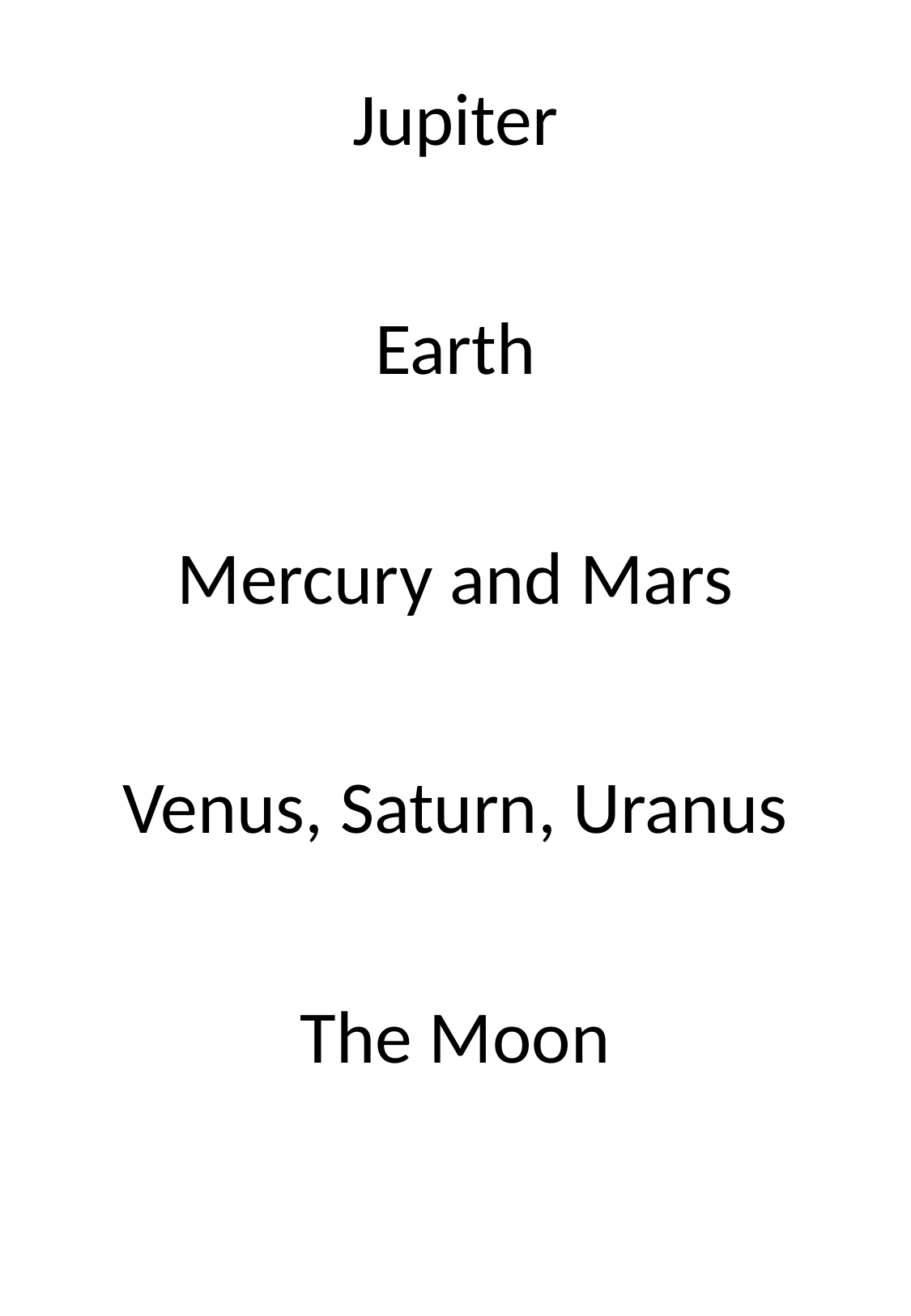

Jupiter
Earth
Mercury and Mars
Venus, Saturn, Uranus
The Moon